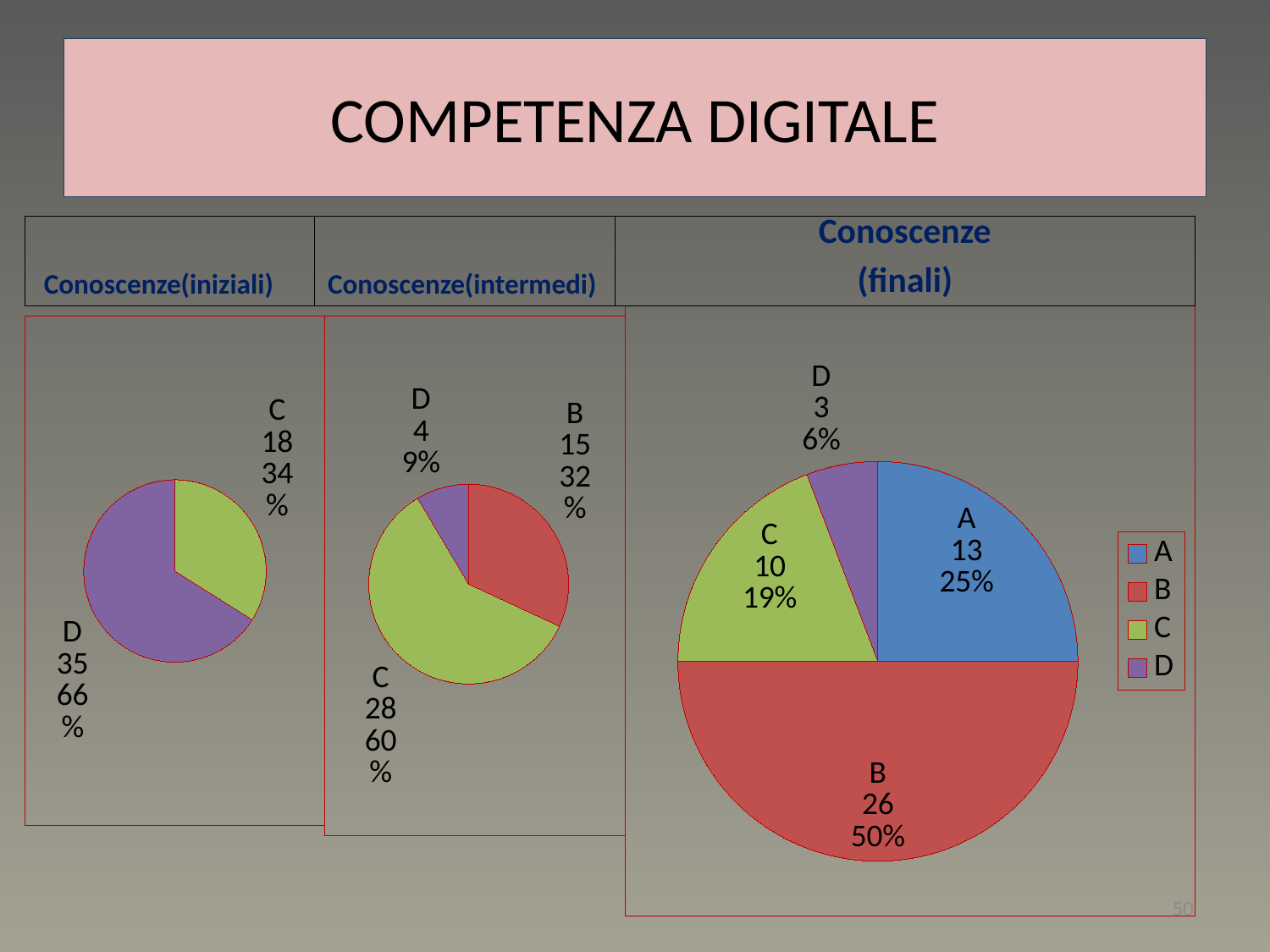

# COMPETENZA DIGITALE
 Conoscenze(iniziali)
Conoscenze(intermedi)
Conoscenze
(finali)

### Chart

| Category | Vendite |
|---|---|
| A | 13.0 |
| B | 26.0 |
| C | 10.0 |
| D | 3.0 |

### Chart

| Category | Vendite |
|---|---|
| A | 0.0 |
| B | 0.0 |
| C | 18.0 |
| D | 35.0 |

### Chart

| Category | Vendite |
|---|---|
| A | 0.0 |
| B | 15.0 |
| C | 28.0 |
| D | 4.0 |
50